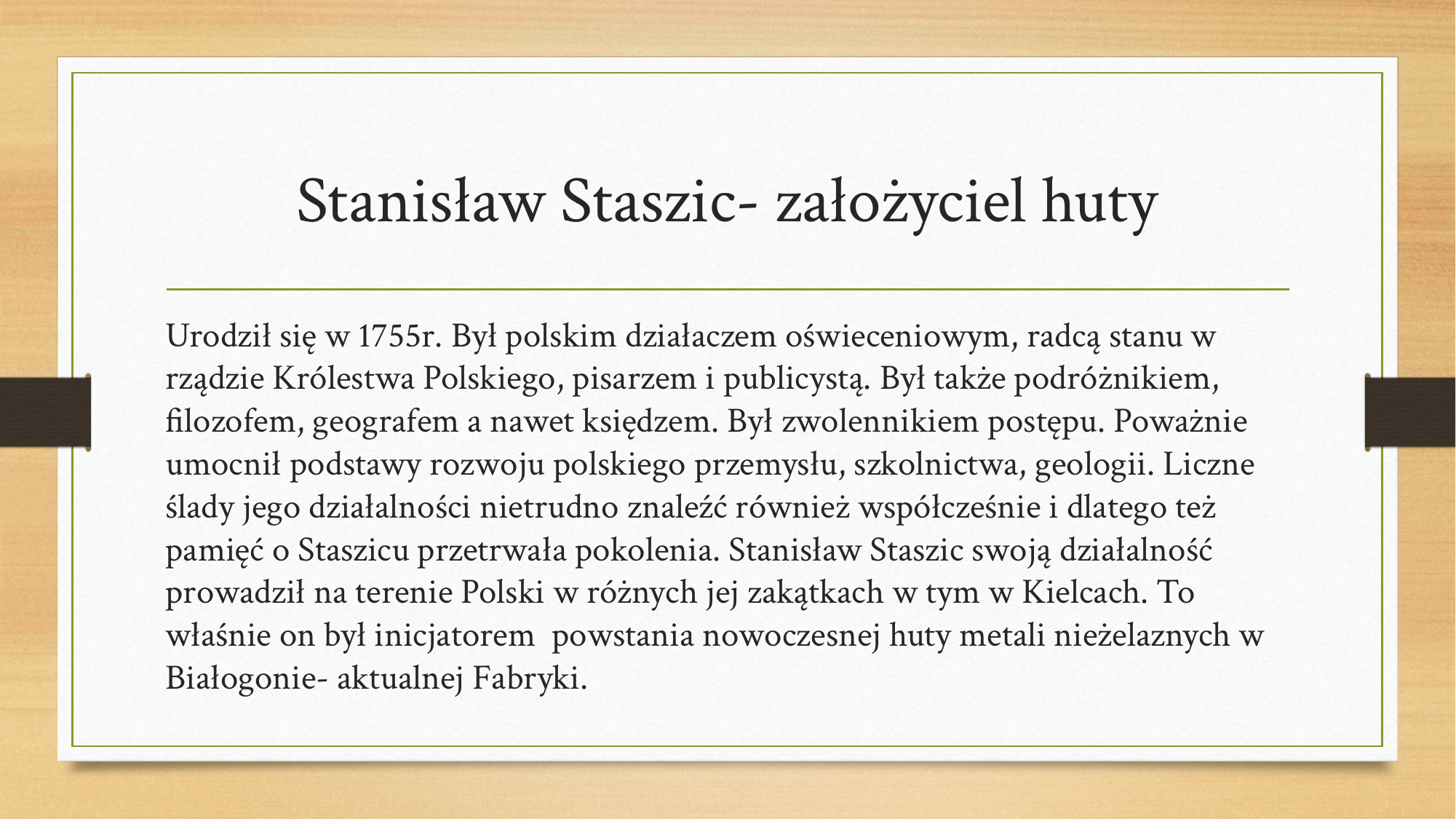

# Stanisław Staszic- założyciel huty
Urodził się w 1755r. Był polskim działaczem oświeceniowym, radcą stanu w rządzie Królestwa Polskiego, pisarzem i publicystą. Był także podróżnikiem, filozofem, geografem a nawet księdzem. Był zwolennikiem postępu. Poważnie umocnił podstawy rozwoju polskiego przemysłu, szkolnictwa, geologii. Liczne ślady jego działalności nietrudno znaleźć również współcześnie i dlatego też pamięć o Staszicu przetrwała pokolenia. Stanisław Staszic swoją działalność prowadził na terenie Polski w różnych jej zakątkach w tym w Kielcach. To właśnie on był inicjatorem  powstania nowoczesnej huty metali nieżelaznych w Białogonie- aktualnej Fabryki.